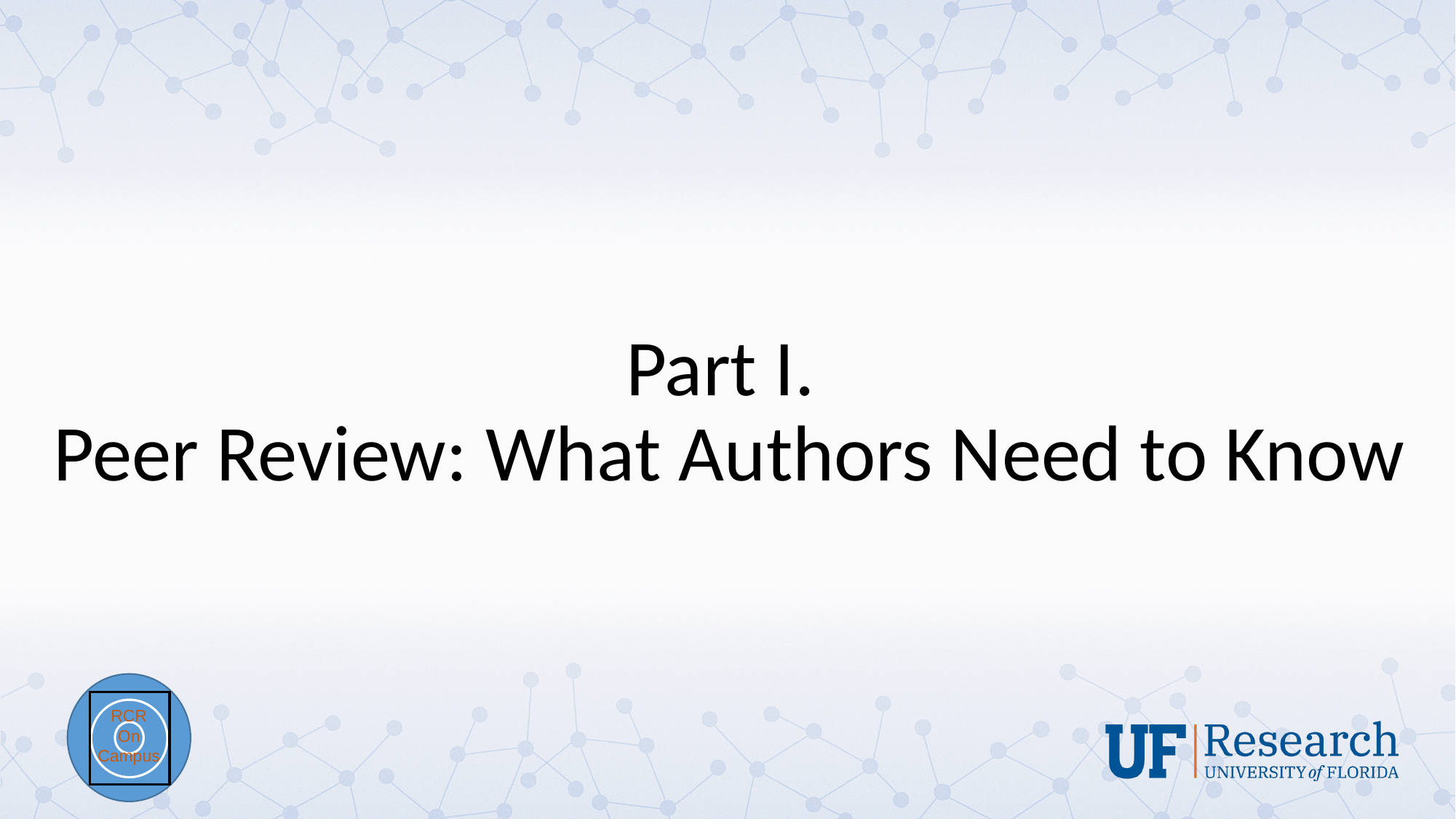

# Part I. Peer Review: What Authors Need to Know